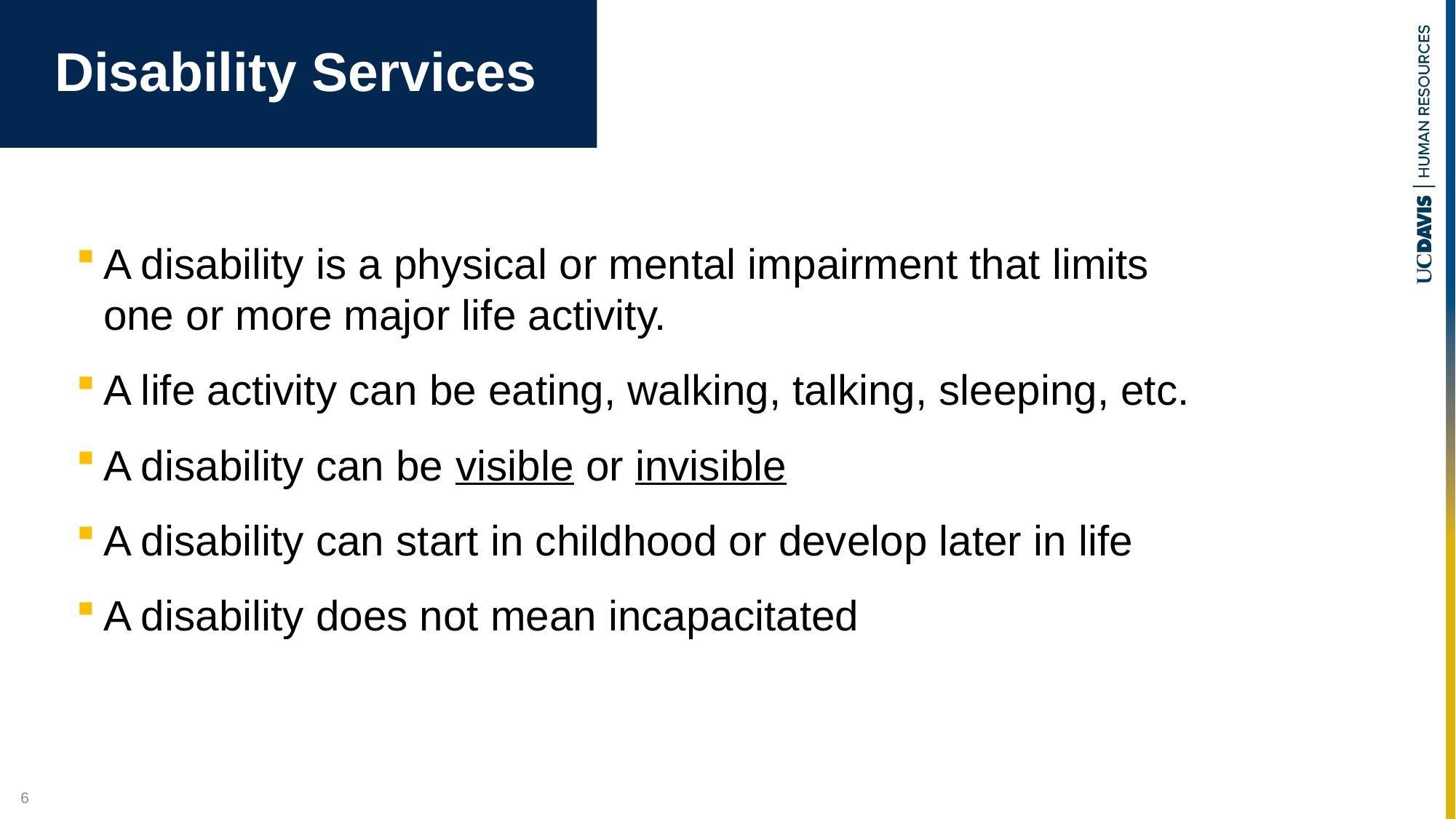

# Disability Services
A disability is a physical or mental impairment that limits one or more major life activity.
A life activity can be eating, walking, talking, sleeping, etc.
A disability can be visible or invisible
A disability can start in childhood or develop later in life
A disability does not mean incapacitated

6